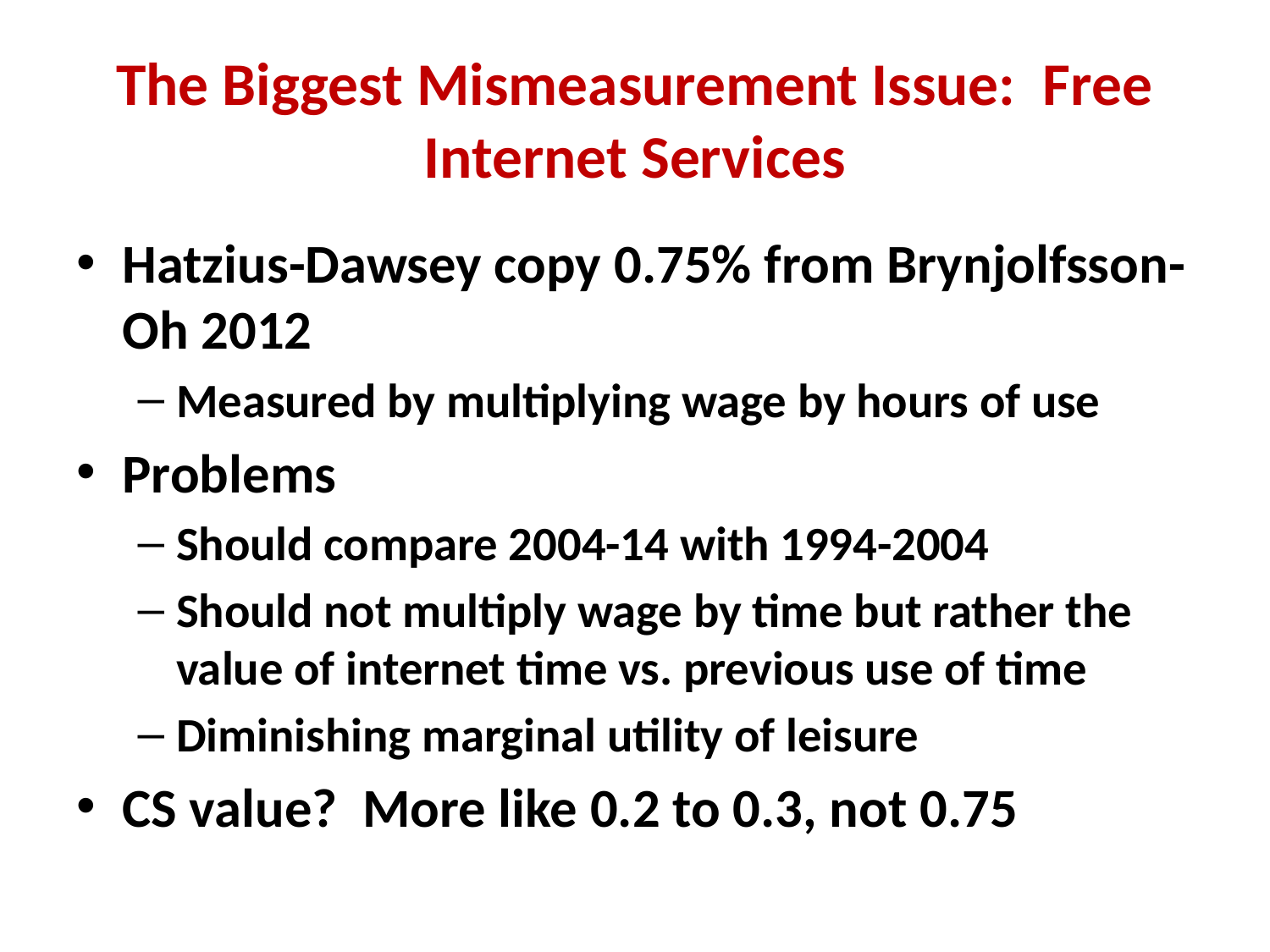

# The Biggest Mismeasurement Issue:  Free Internet Services
Hatzius-Dawsey copy 0.75% from Brynjolfsson-Oh 2012
Measured by multiplying wage by hours of use
Problems
Should compare 2004-14 with 1994-2004
Should not multiply wage by time but rather the value of internet time vs. previous use of time
Diminishing marginal utility of leisure
CS value?  More like 0.2 to 0.3, not 0.75